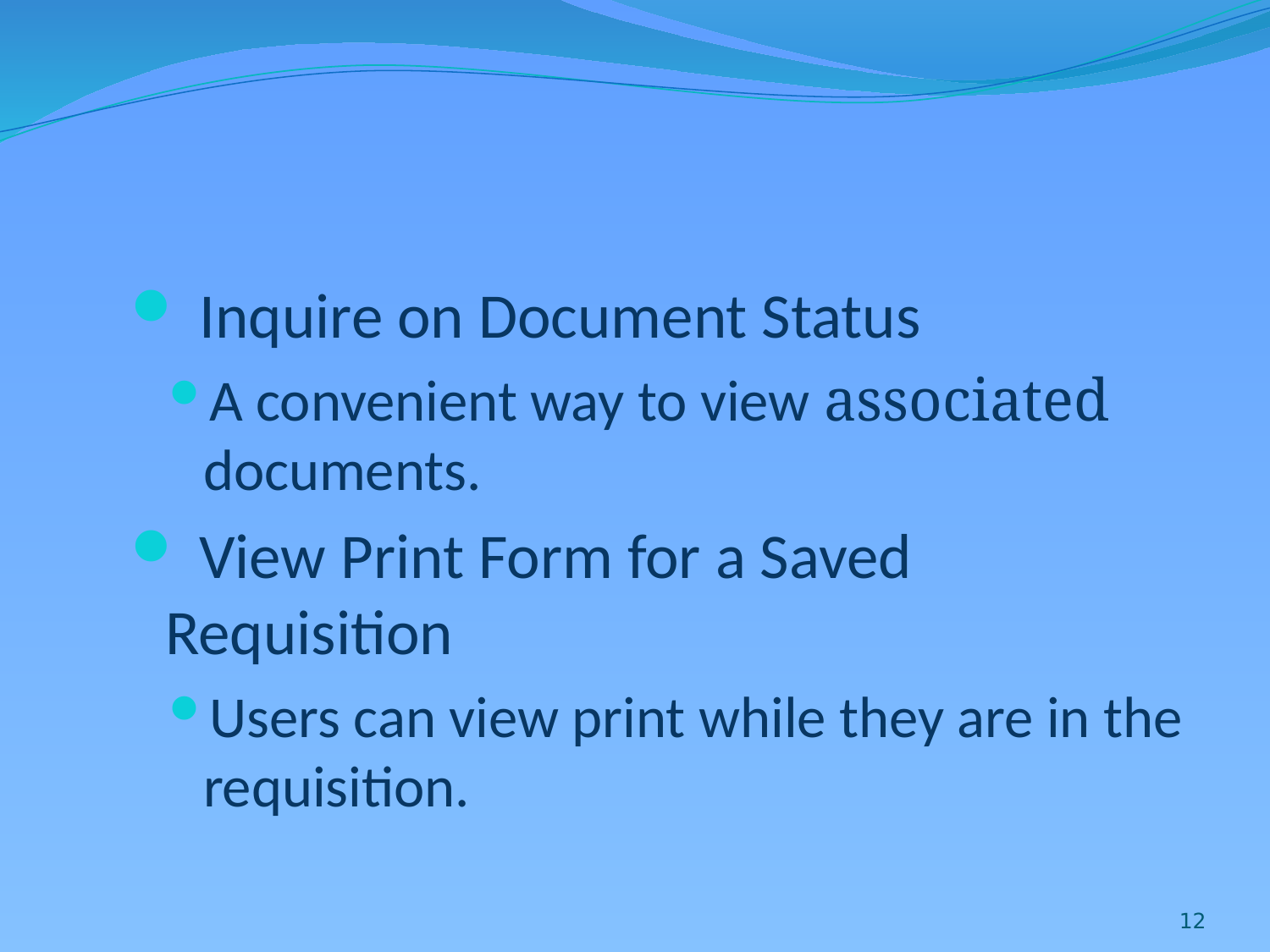

#
 Inquire on Document Status
A convenient way to view associated documents.
 View Print Form for a Saved Requisition
Users can view print while they are in the requisition.
12